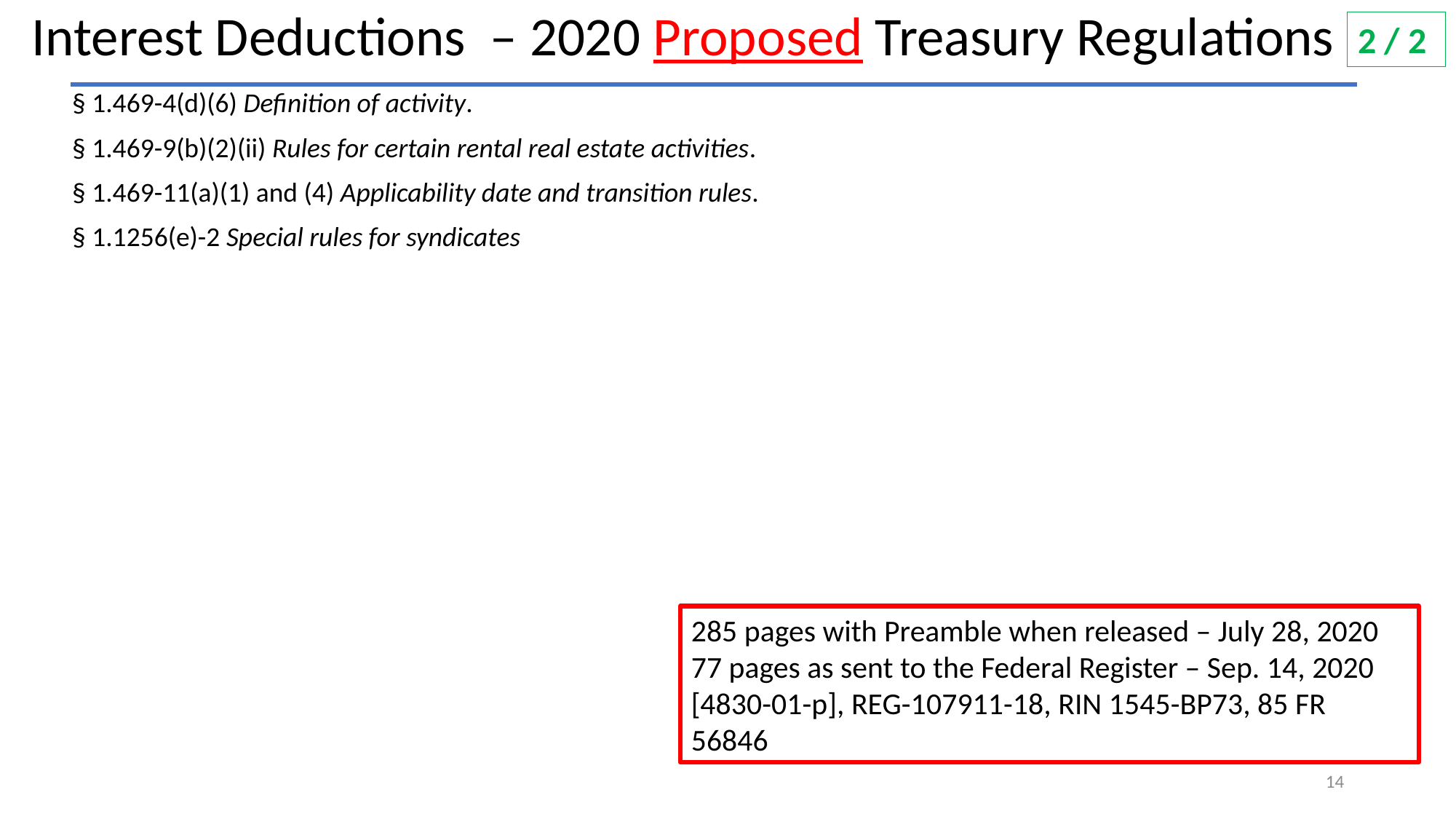

# Interest Deductions  – 2020 Proposed Treasury Regulations
2 / 2
§ 1.469-4(d)(6) Definition of activity.
§ 1.469-9(b)(2)(ii) Rules for certain rental real estate activities.
§ 1.469-11(a)(1) and (4) Applicability date and transition rules.
§ 1.1256(e)-2 Special rules for syndicates
285 pages with Preamble when released – July 28, 2020
77 pages as sent to the Federal Register – Sep. 14, 2020
[4830-01-p], REG-107911-18, RIN 1545-BP73, 85 FR 56846
14